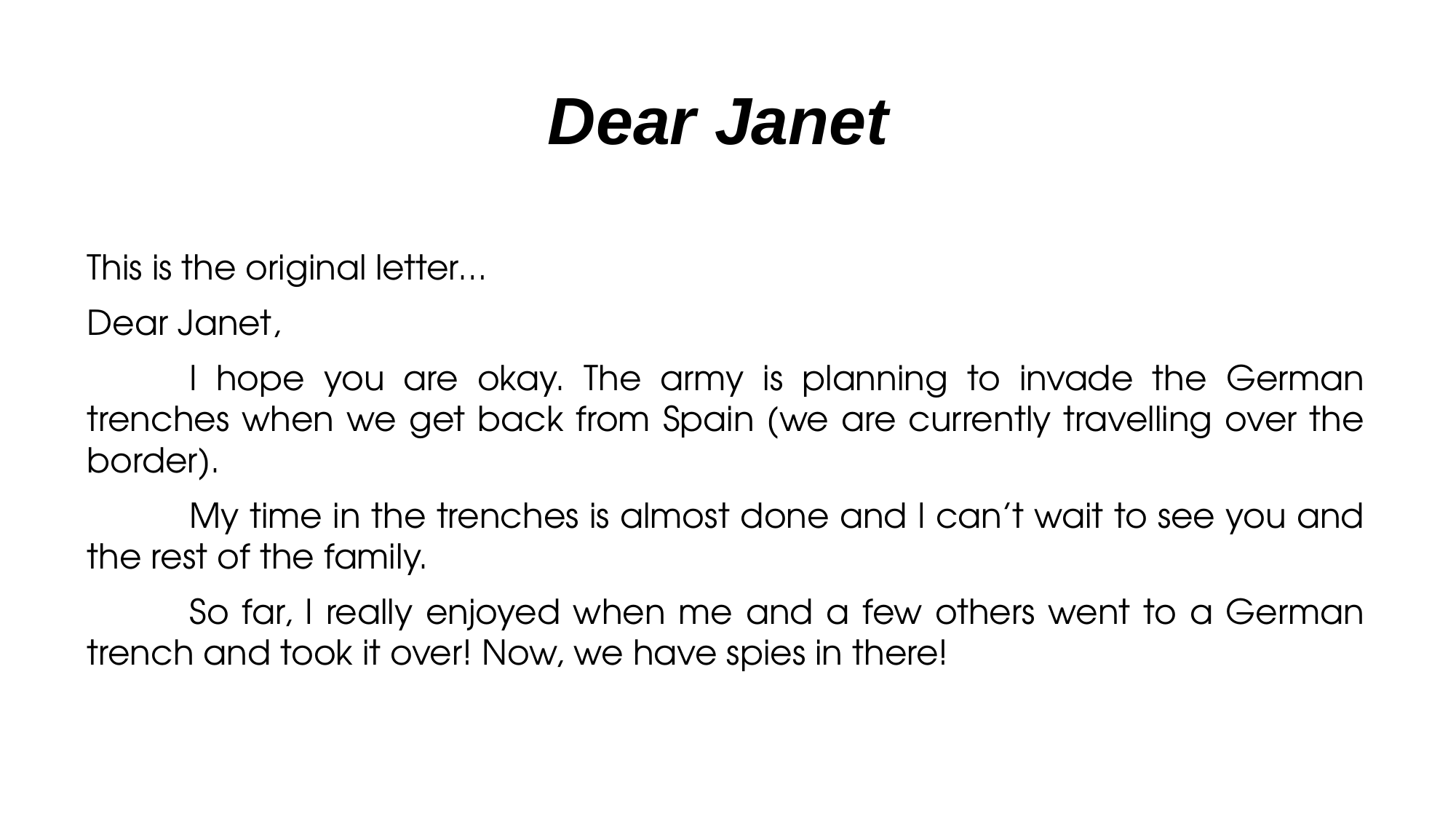

Dear Janet
This is the original letter…
Dear Janet,
		I hope you are okay. The army is planning to invade the German trenches when we get back from Spain (we are currently travelling over the border).
	My time in the trenches is almost done and I can’t wait to see you and the rest of the family.
	So far, I really enjoyed when me and a few others went to a German trench and took it over! Now, we have spies in there!